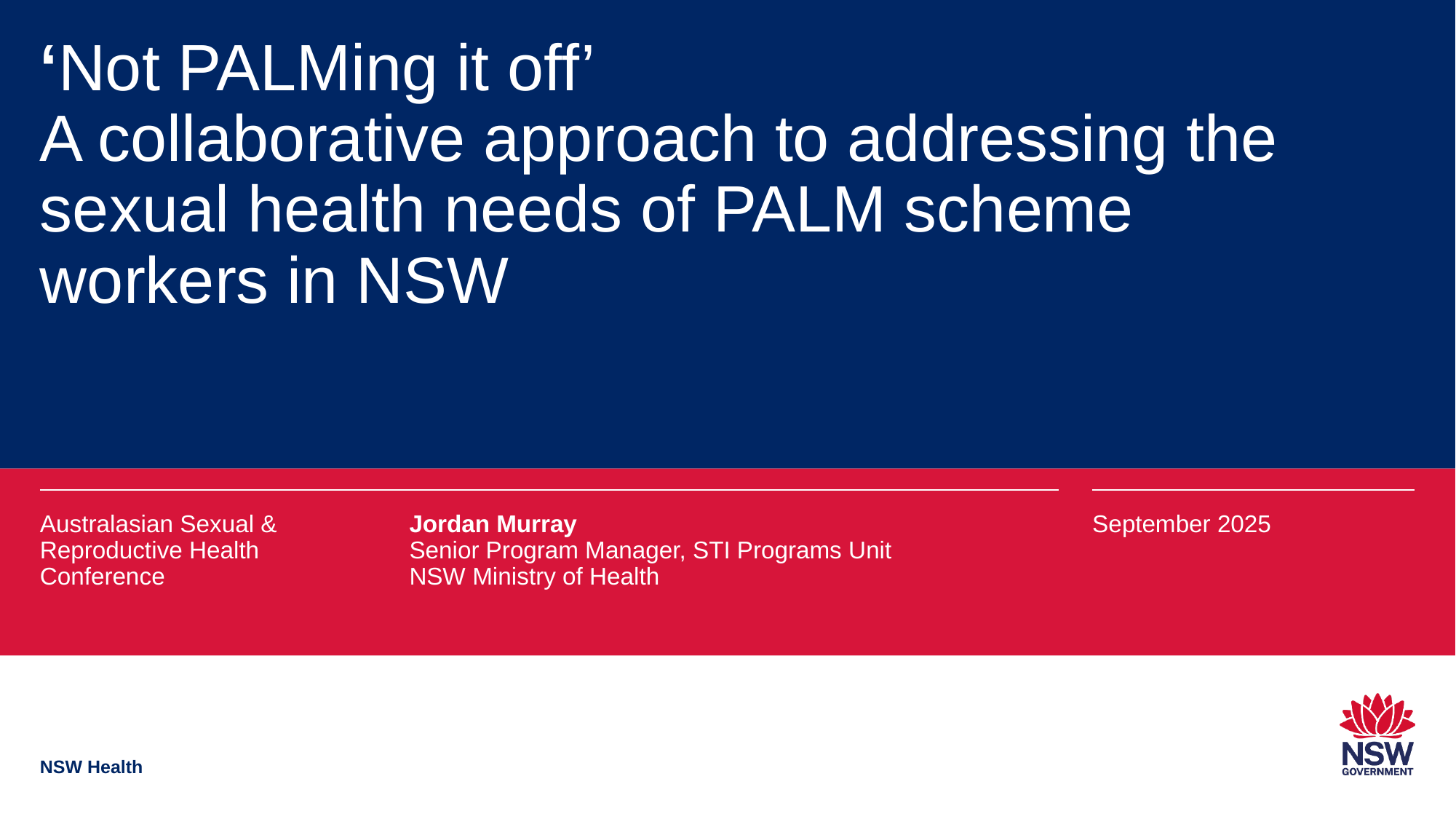

‘Not PALMing it off’
A collaborative approach to addressing the sexual health needs of PALM scheme workers in NSW
Australasian Sexual & Reproductive Health Conference

Jordan Murray
Senior Program Manager, STI Programs Unit
NSW Ministry of Health

September 2025
NSW Health